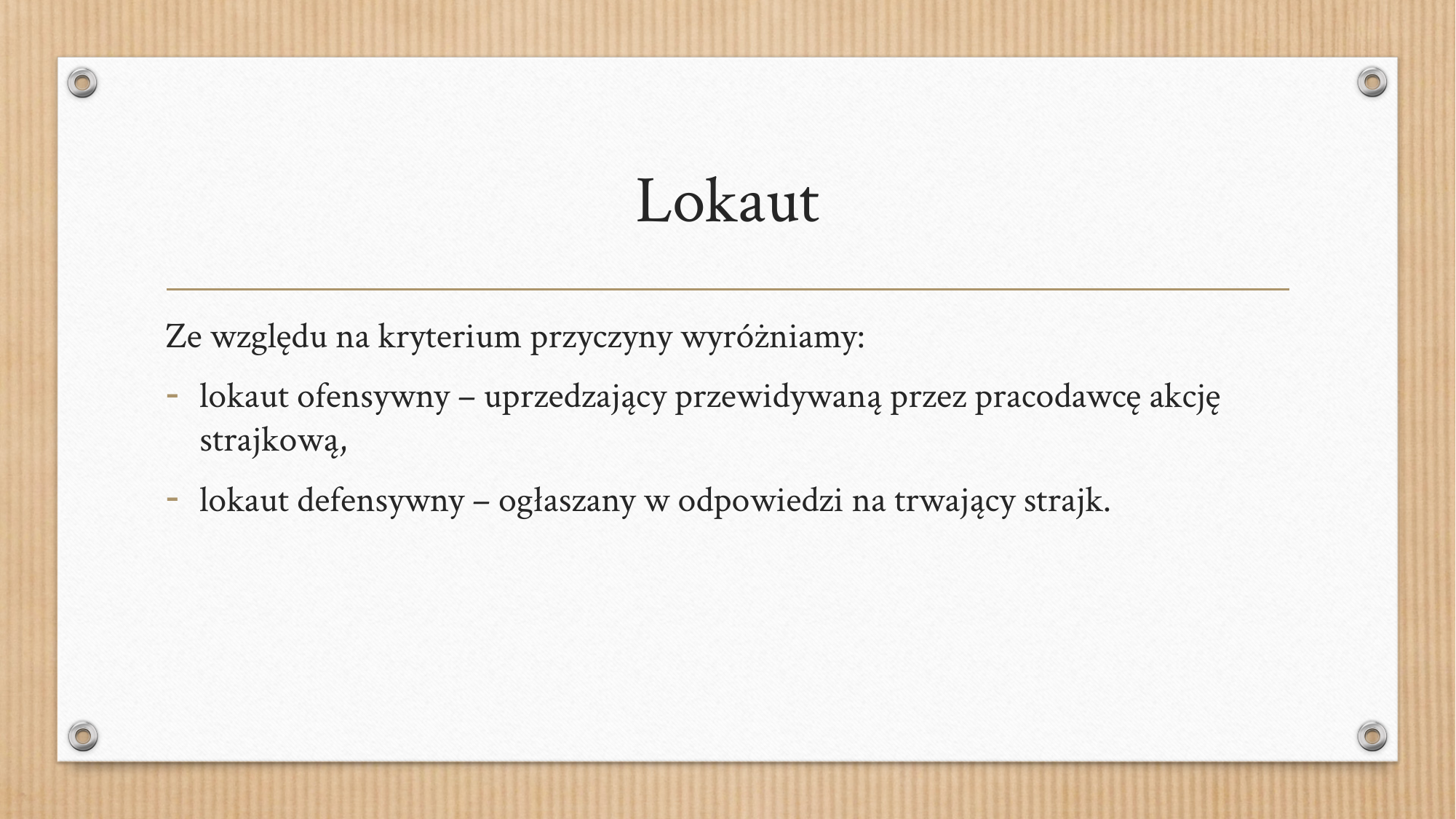

# Lokaut
Ze względu na kryterium przyczyny wyróżniamy:
lokaut ofensywny – uprzedzający przewidywaną przez pracodawcę akcję strajkową,
lokaut defensywny – ogłaszany w odpowiedzi na trwający strajk.